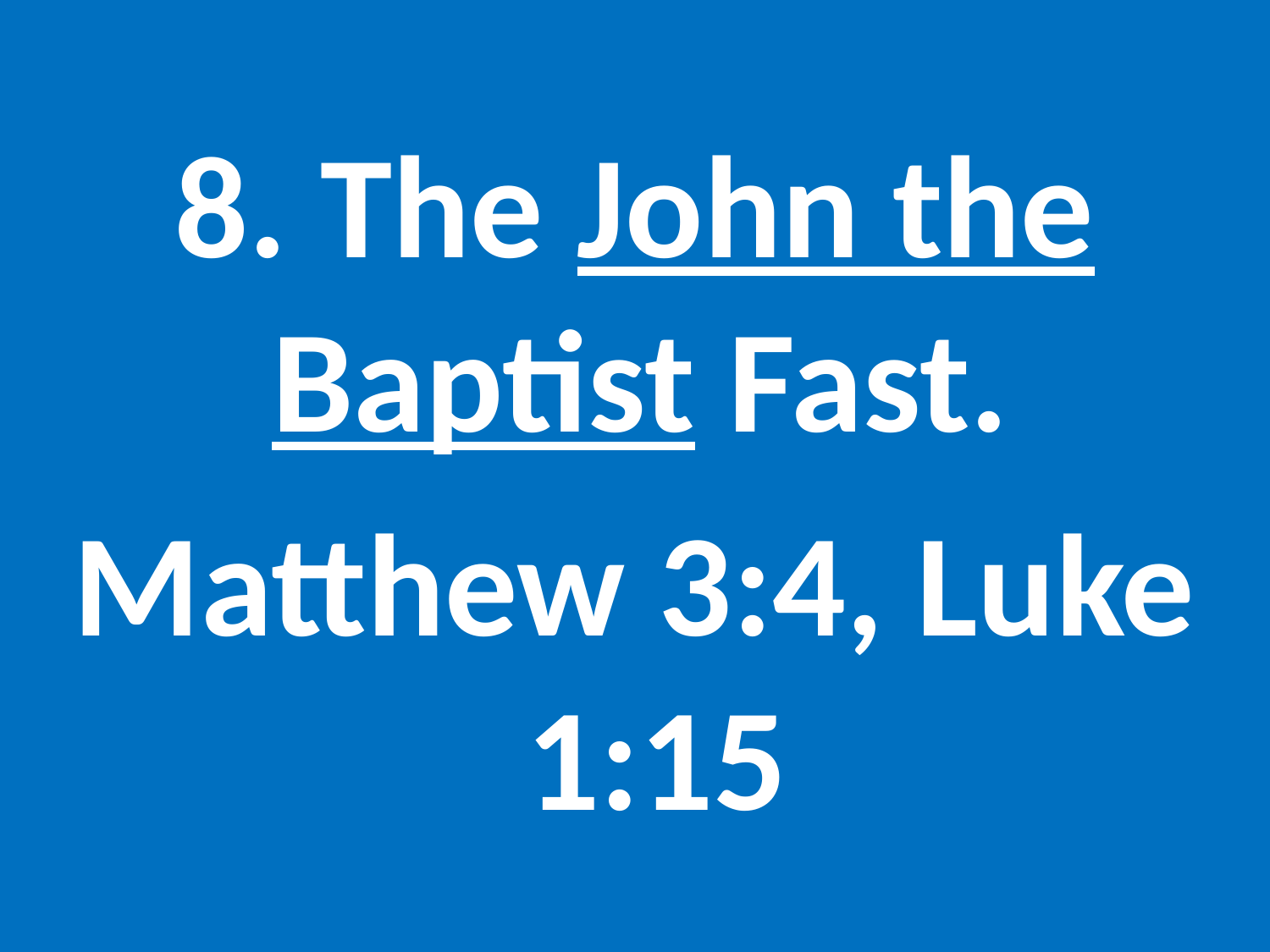

#
8. The John the Baptist Fast.
Matthew 3:4, Luke 1:15